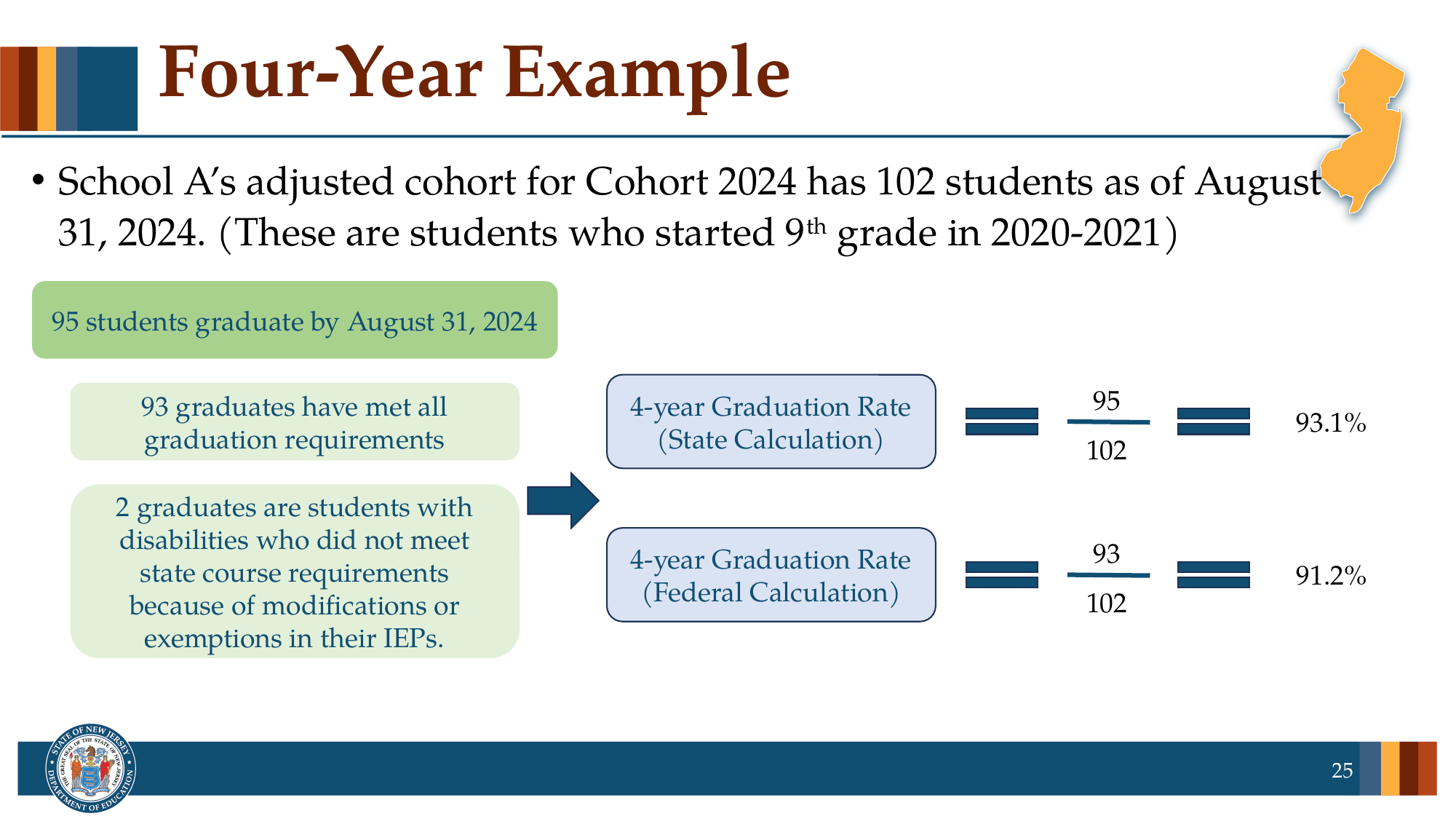

# Four-Year Example
School A’s adjusted cohort for Cohort 2024 has 102 students as of August 31, 2024. (These are students who started 9th grade in 2020-2021)
95 students graduate by August 31, 2024
4-year Graduation Rate (State Calculation)
95
93 graduates have met all graduation requirements
93.1%

102

2 graduates are students with disabilities who did not meet state course requirements because of modifications or exemptions in their IEPs.
4-year Graduation Rate (Federal Calculation)
93
91.2%

102
25